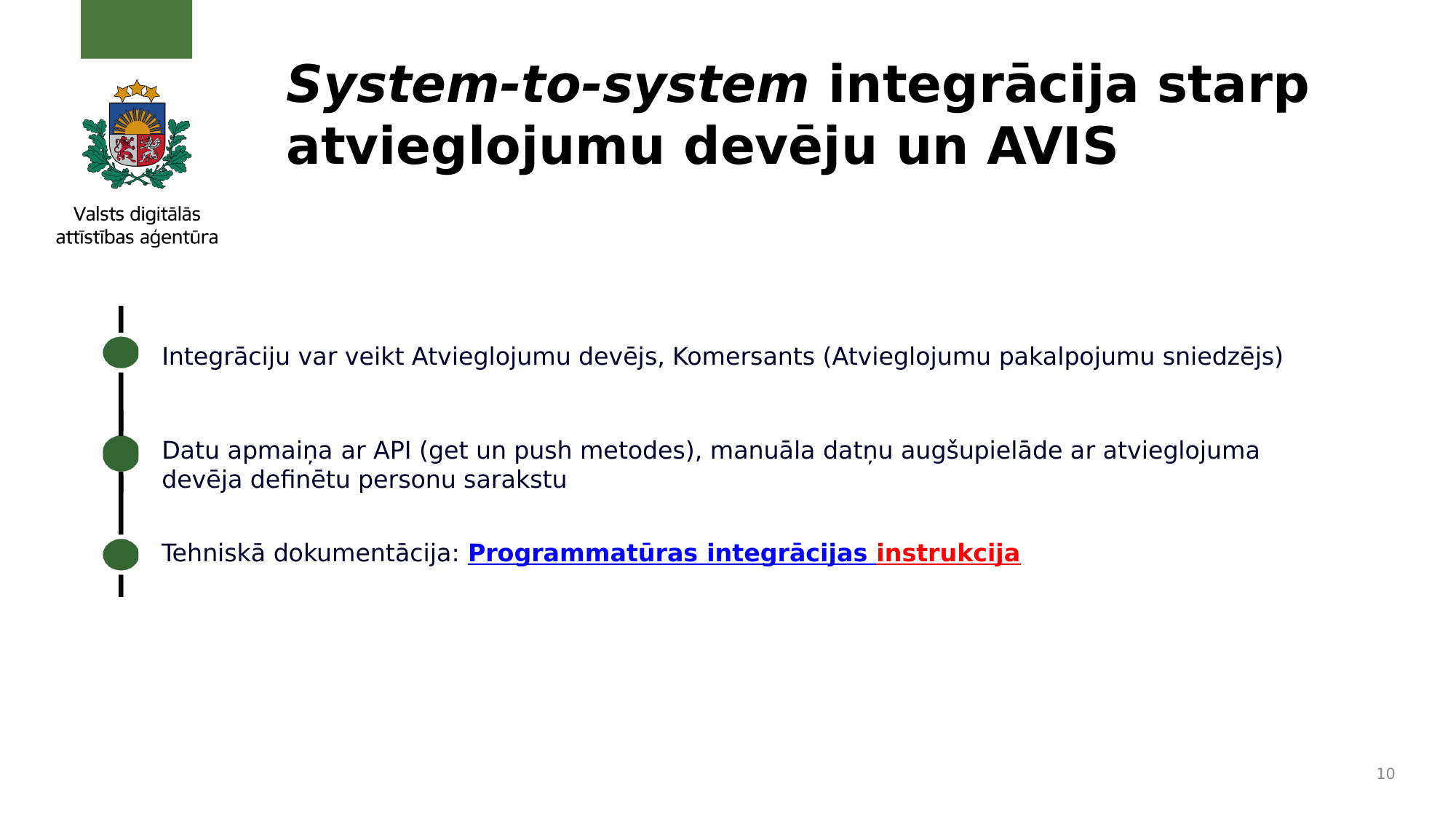

System-to-system integrācija starp atvieglojumu devēju un AVIS

Integrāciju var veikt Atvieglojumu devējs, Komersants (Atvieglojumu pakalpojumu sniedzējs)

Datu apmaiņa ar API (get un push metodes), manuāla datņu augšupielāde ar atvieglojuma devēja definētu personu sarakstu
Tehniskā dokumentācija: Programmatūras integrācijas instrukcija

10